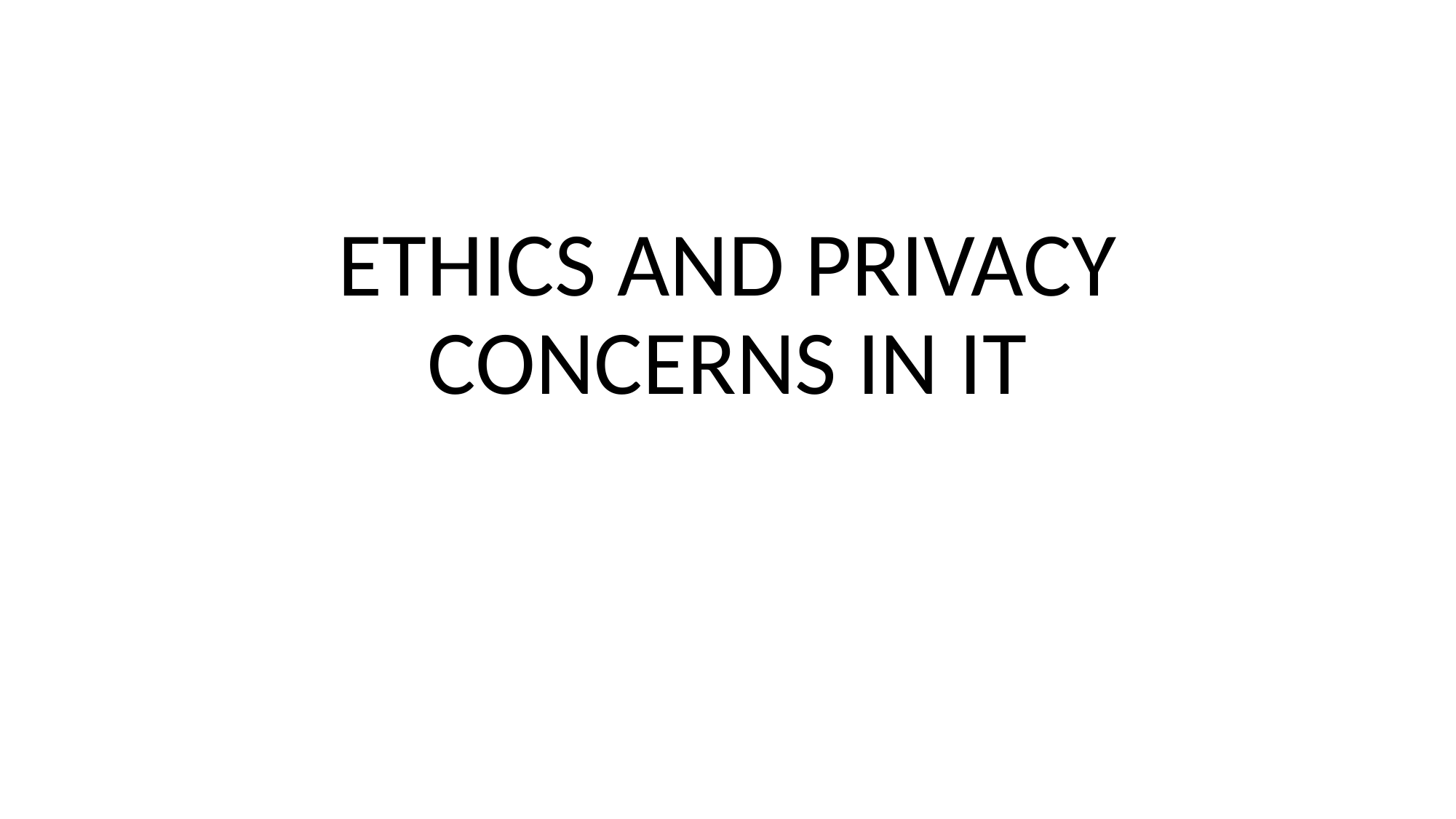

# ETHICS AND PRIVACY CONCERNS IN IT